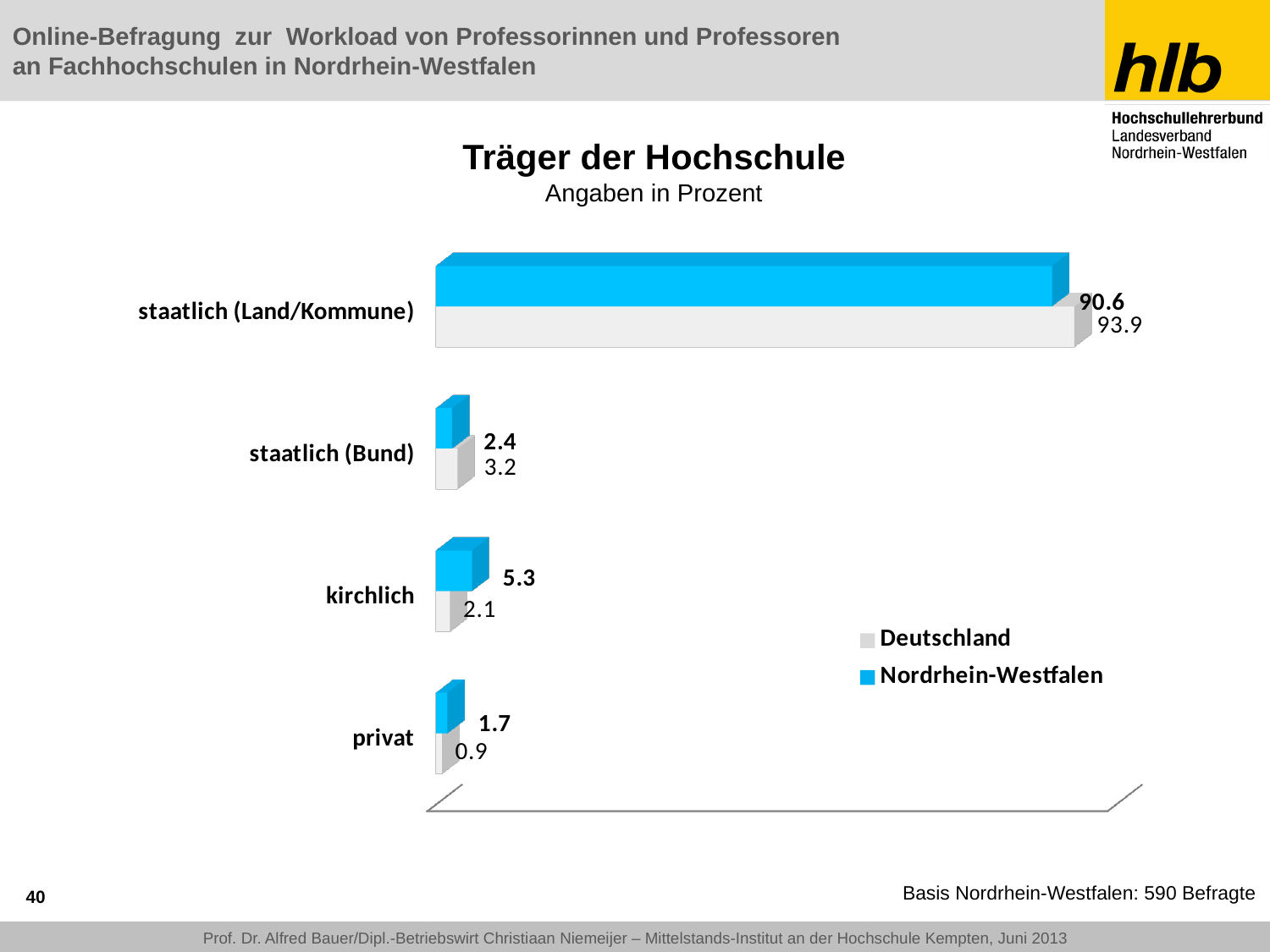

# Träger der Hochschule Angaben in Prozent

[unsupported chart]

40
Basis Nordrhein-Westfalen: 590 Befragte